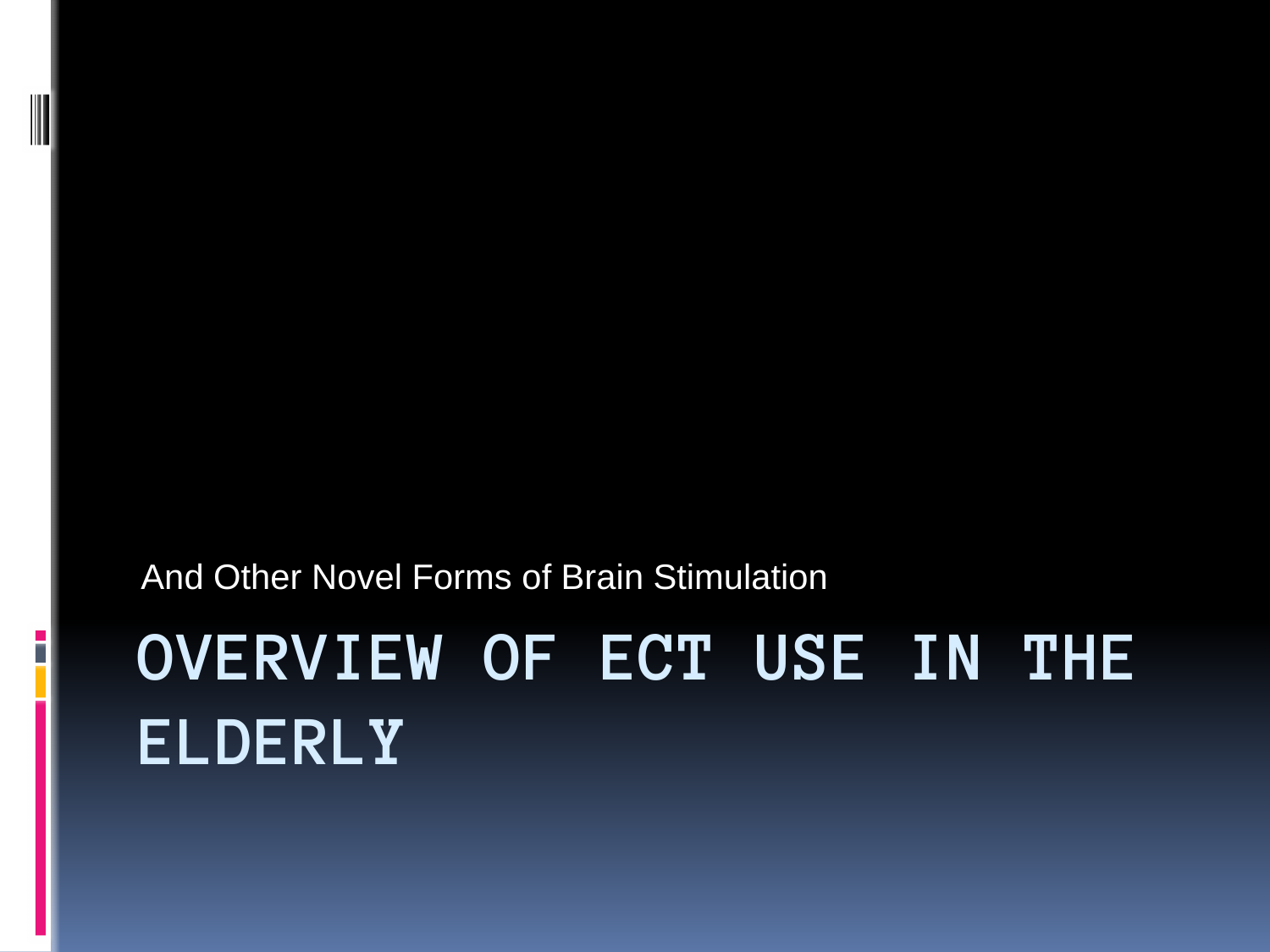

And Other Novel Forms of Brain Stimulation
# OVERVIEW OF Ect USE IN THE ELDERLY